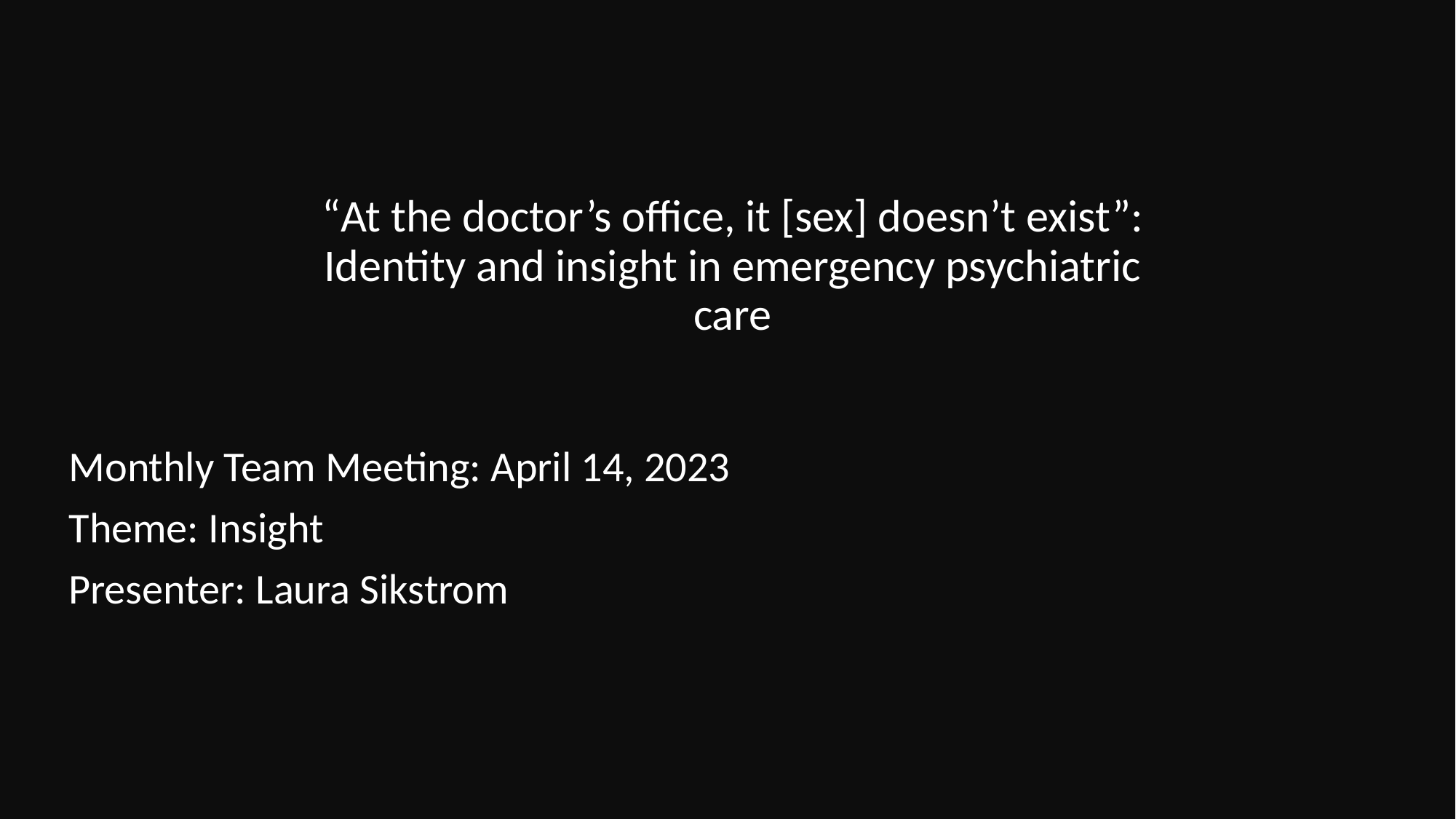

# “At the doctor’s office, it [sex] doesn’t exist”: Identity and insight in emergency psychiatric care
Monthly Team Meeting: April 14, 2023
Theme: Insight
Presenter: Laura Sikstrom